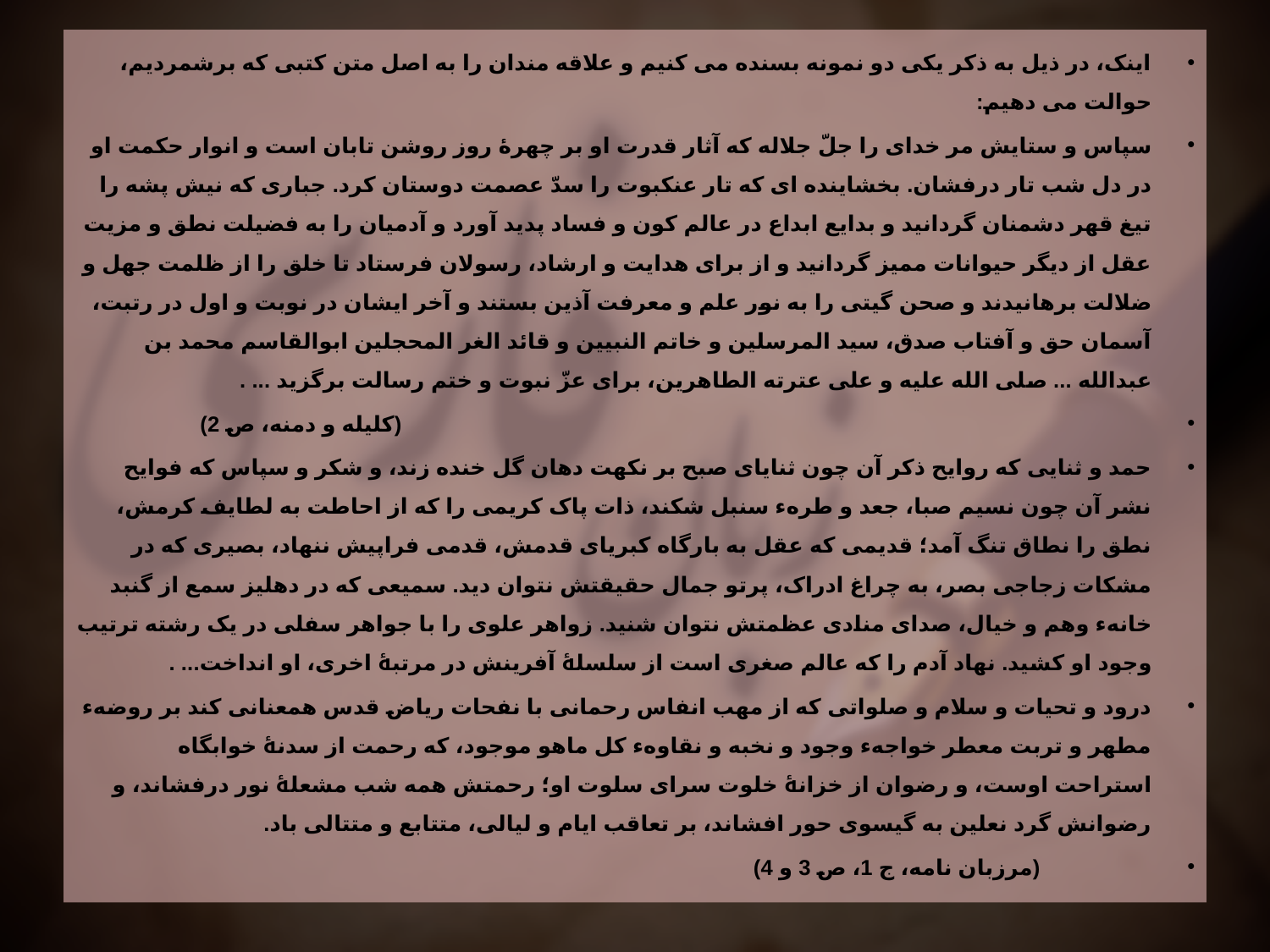

اینک، در ذیل به ذکر یکی دو نمونه بسنده می کنیم و علاقه مندان را به اصل متن کتبی که برشمردیم، حوالت می دهیم:
سپاس و ستایش مر خدای را جلّ جلاله که آثار قدرت او بر چهرۀ روز روشن تابان است و انوار حکمت او در دل شب تار درفشان. بخشاینده ای که تار عنکبوت را سدّ عصمت دوستان کرد. جباری که نیش پشه را تیغ قهر دشمنان گردانید و بدایع ابداع در عالم کون و فساد پدید آورد و آدمیان را به فضیلت نطق و مزیت عقل از دیگر حیوانات ممیز گردانید و از برای هدایت و ارشاد، رسولان فرستاد تا خلق را از ظلمت جهل و ضلالت برهانیدند و صحن گیتی را به نور علم و معرفت آذین بستند و آخر ایشان در نوبت و اول در رتبت، آسمان حق و آفتاب صدق، سید المرسلین و خاتم النبیین و قائد الغر المحجلین ابوالقاسم محمد بن عبدالله ... صلی الله علیه و علی عترته الطاهرین، برای عزّ نبوت و ختم رسالت برگزید ... .
									                                                                                                        (کلیله و دمنه، ص 2)
حمد و ثنایی که روایح ذکر آن چون ثنایای صبح بر نکهت دهان گل خنده زند، و شکر و سپاس که فوایح نشر آن چون نسیم صبا، جعد و طرهء سنبل شکند، ذات پاک کریمی را که از احاطت به لطایف کرمش، نطق را نطاق تنگ آمد؛ قدیمی که عقل به بارگاه کبریای قدمش، قدمی فراپیش ننهاد، بصیری که در مشکات زجاجی بصر، به چراغ ادراک، پرتو جمال حقیقتش نتوان دید. سمیعی که در دهلیز سمع از گنبد خانهء وهم و خیال، صدای منادی عظمتش نتوان شنید. زواهر علوی را با جواهر سفلی در یک رشته ترتیب وجود او کشید. نهاد آدم را که عالم صغری است از سلسلۀ آفرینش در مرتبۀ اخری، او انداخت... .
درود و تحیات و سلام و صلواتی که از مهب انفاس رحمانی با نفحات ریاض قدس همعنانی کند بر روضهء مطهر و تربت معطر خواجهء وجود و نخبه و نقاوهء کل ماهو موجود، که رحمت از سدنۀ خوابگاه استراحت اوست، و رضوان از خزانۀ خلوت سرای سلوت او؛ رحمتش همه شب مشعلۀ نور درفشاند، و رضوانش گرد نعلین به گیسوی حور افشاند، بر تعاقب ایام و لیالی، متتابع و متتالی باد.
						(مرزبان نامه، ج 1، ص 3 و 4)